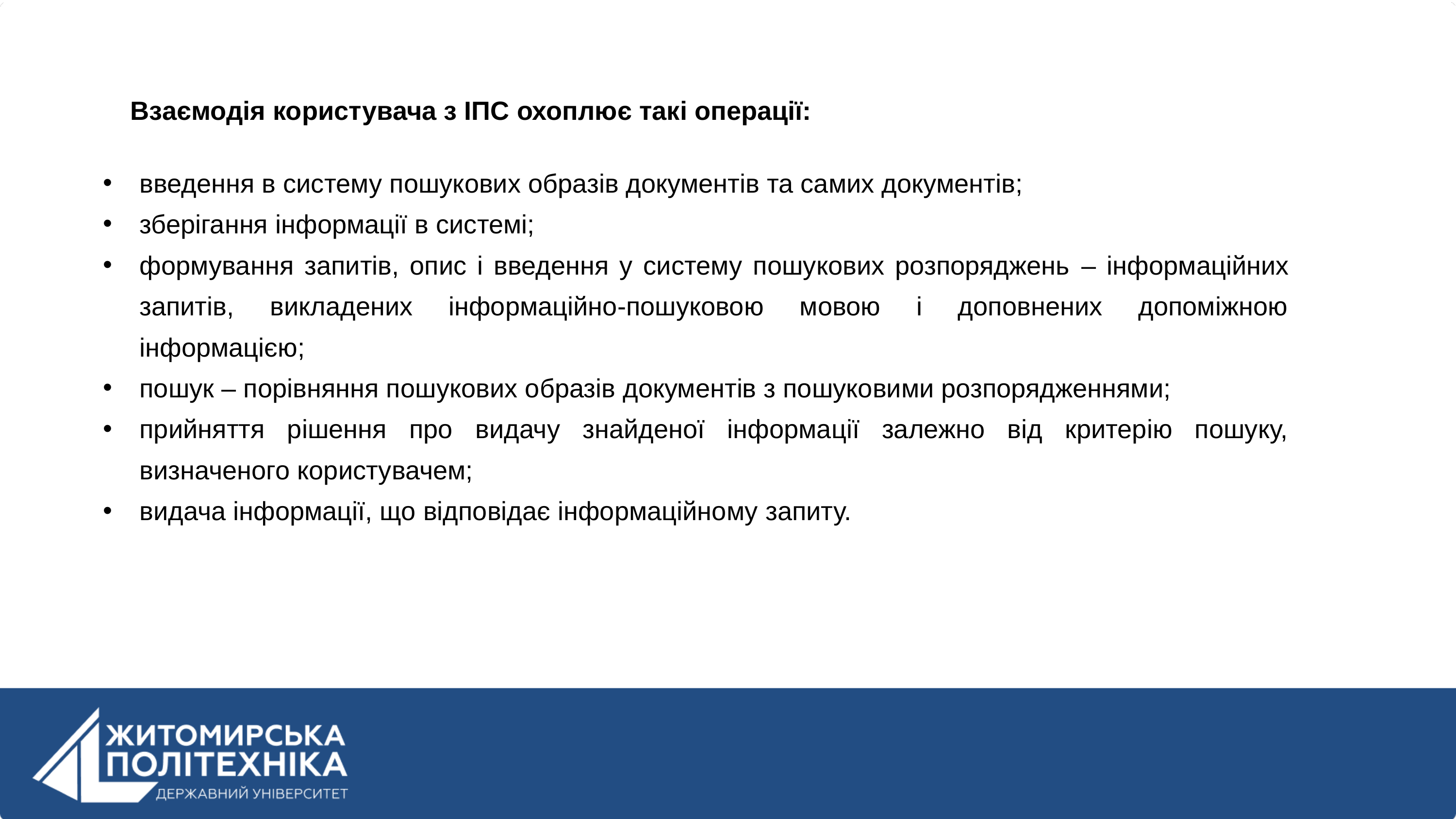

Взаємодія користувача з ІПС охоплює такі операції:

введення в систему пошукових образів документів та самих документів;
зберігання інформації в системі;
формування запитів, опис і введення у систему пошукових розпоряджень – інформаційних запитів, викладених інформаційно-пошуковою мовою і доповнених допоміжною інформацією;
пошук – порівняння пошукових образів документів з пошуковими розпорядженнями;
прийняття рішення про видачу знайденої інформації залежно від критерію пошуку, визначеного користувачем;
видача інформації, що відповідає інформаційному запиту.